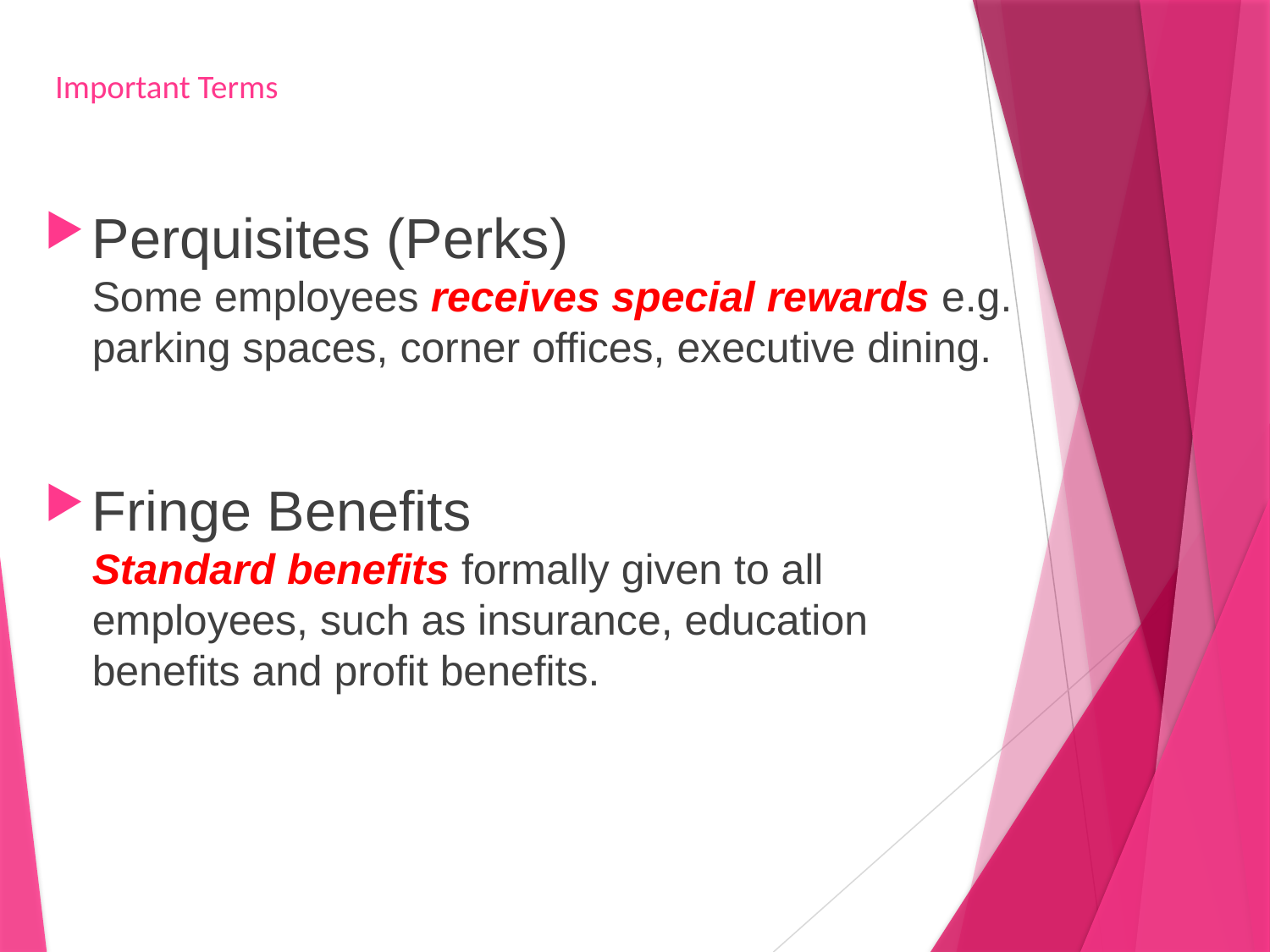

# Important Terms
Perquisites (Perks)
Some employees receives special rewards e.g. parking spaces, corner offices, executive dining.

Fringe Benefits
Standard benefits formally given to all employees, such as insurance, education benefits and profit benefits.